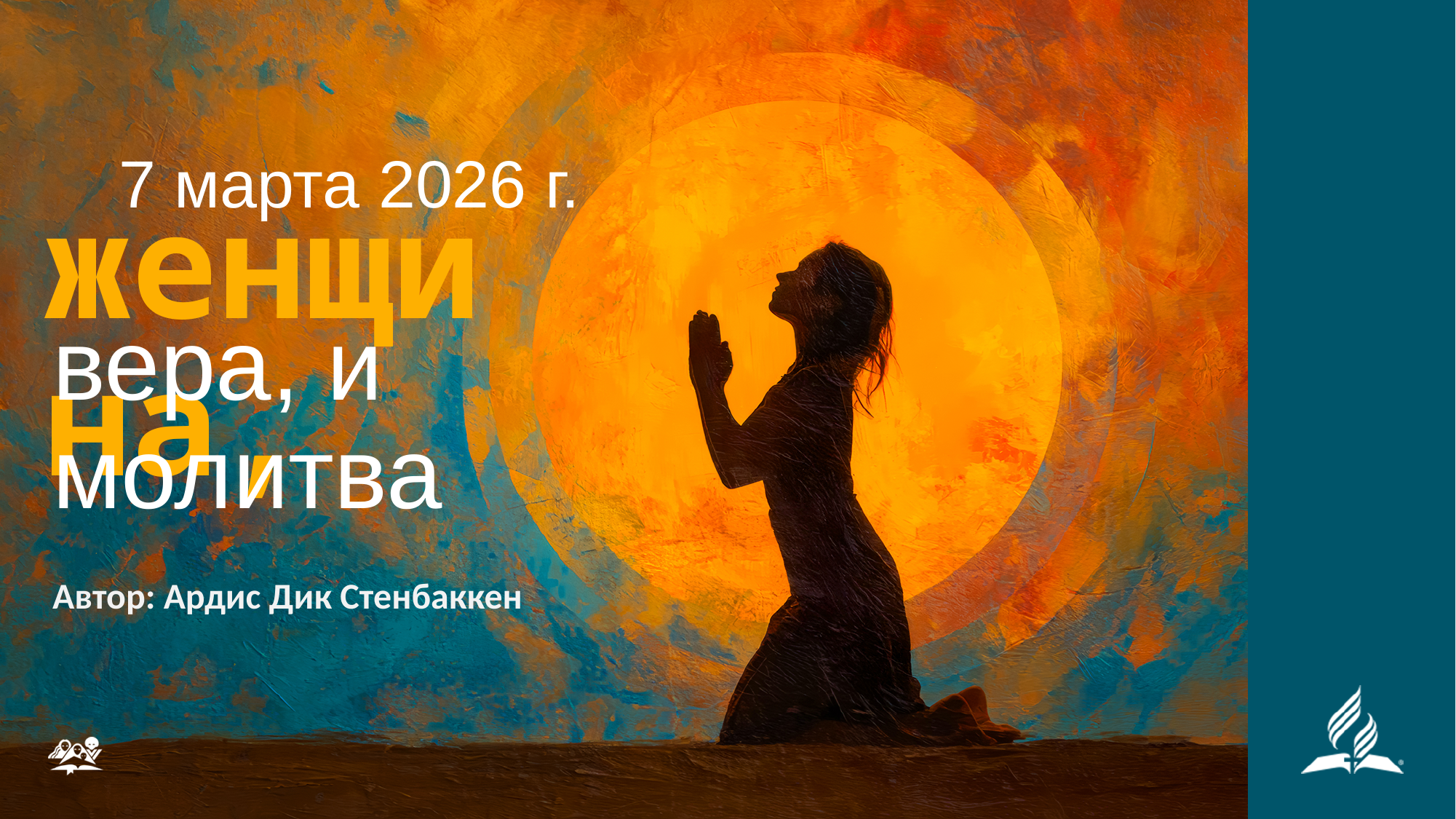

7 марта 2026 г.
женщина,
вера, и молитва
Автор: Ардис Дик Стенбаккен